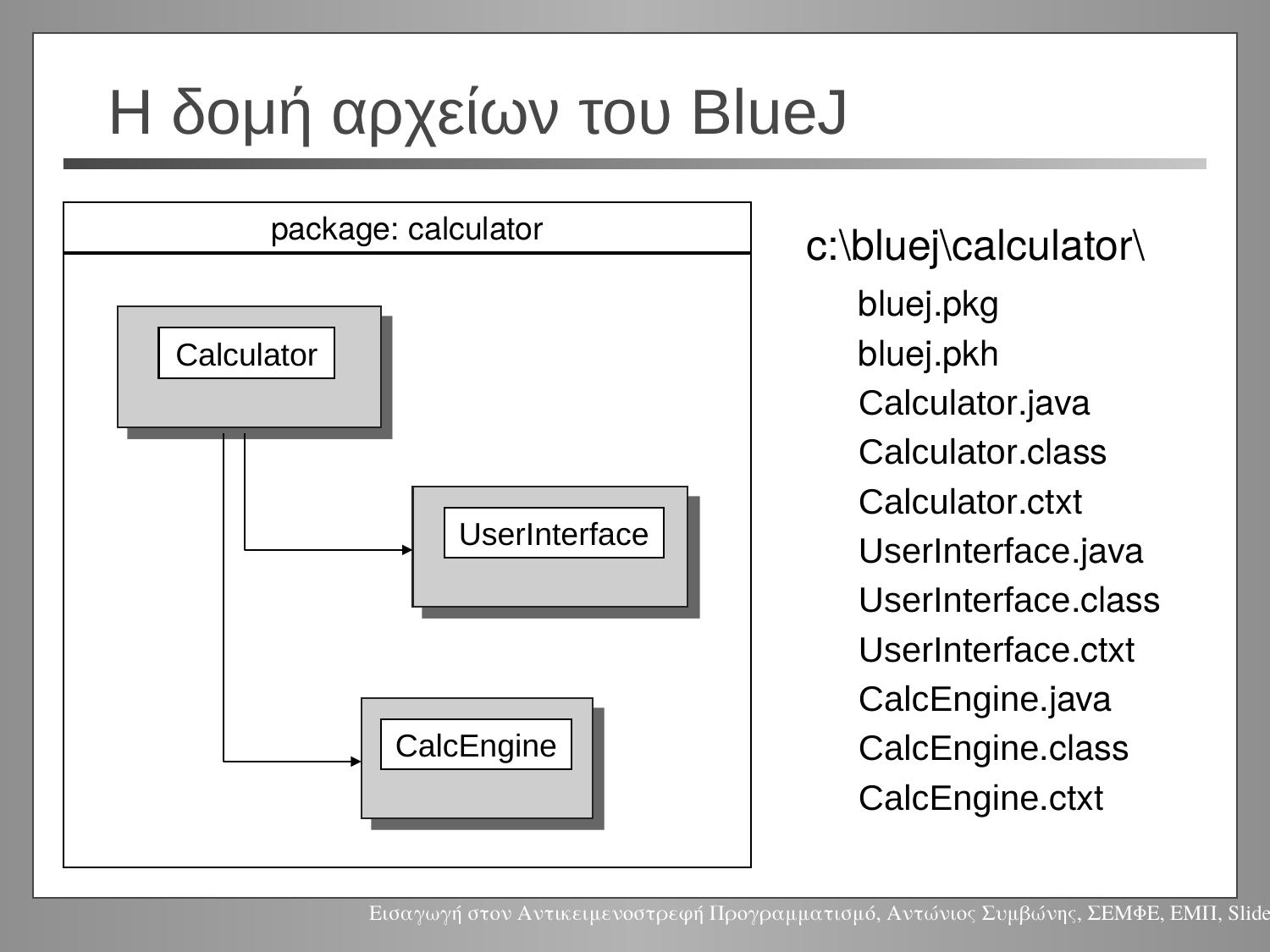

# Η δομή αρχείων του BlueJ
package: calculator
c:\bluej\calculator\

bluej.pkg
bluej.pkh
Calculator.java
Calculator.class
Calculator.ctxt
UserInterface.java
UserInterface.class
UserInterface.ctxt
CalcEngine.java
CalcEngine.class
CalcEngine.ctxt

Calculator

UserInterface

CalcEngine